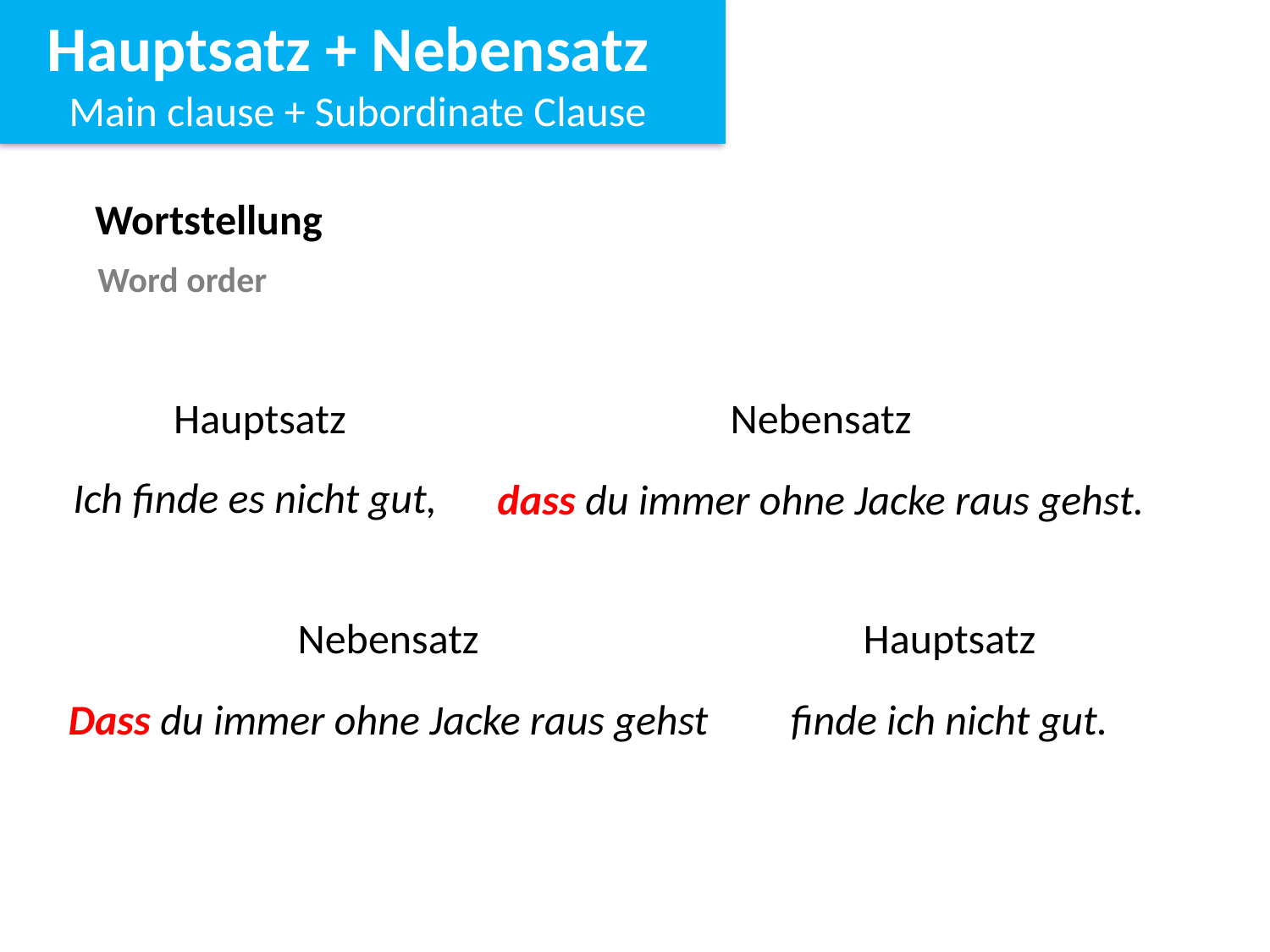

Hauptsatz + Nebensatz
Main clause + Subordinate Clause

        Wortstellung
       Word order

| Hauptsatz | Nebensatz |
| --- | --- |
| Ich finde es nicht gut, | dass du immer ohne Jacke raus gehst. |
| Nebensatz | Hauptsatz |
| --- | --- |
| Dass du immer ohne Jacke raus gehst | finde ich nicht gut. |